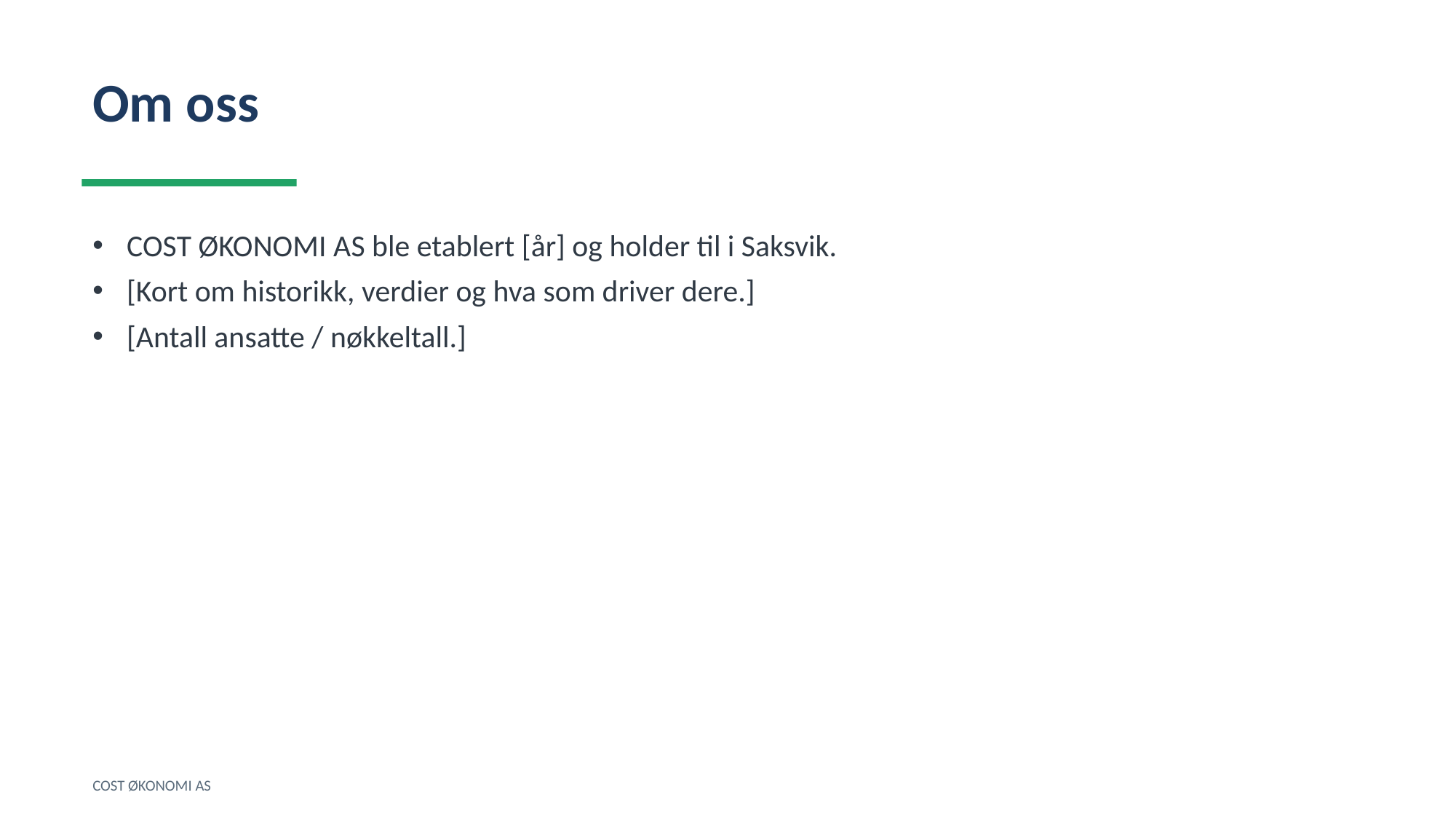

Om oss

COST ØKONOMI AS ble etablert [år] og holder til i Saksvik.
[Kort om historikk, verdier og hva som driver dere.]
[Antall ansatte / nøkkeltall.]
COST ØKONOMI AS